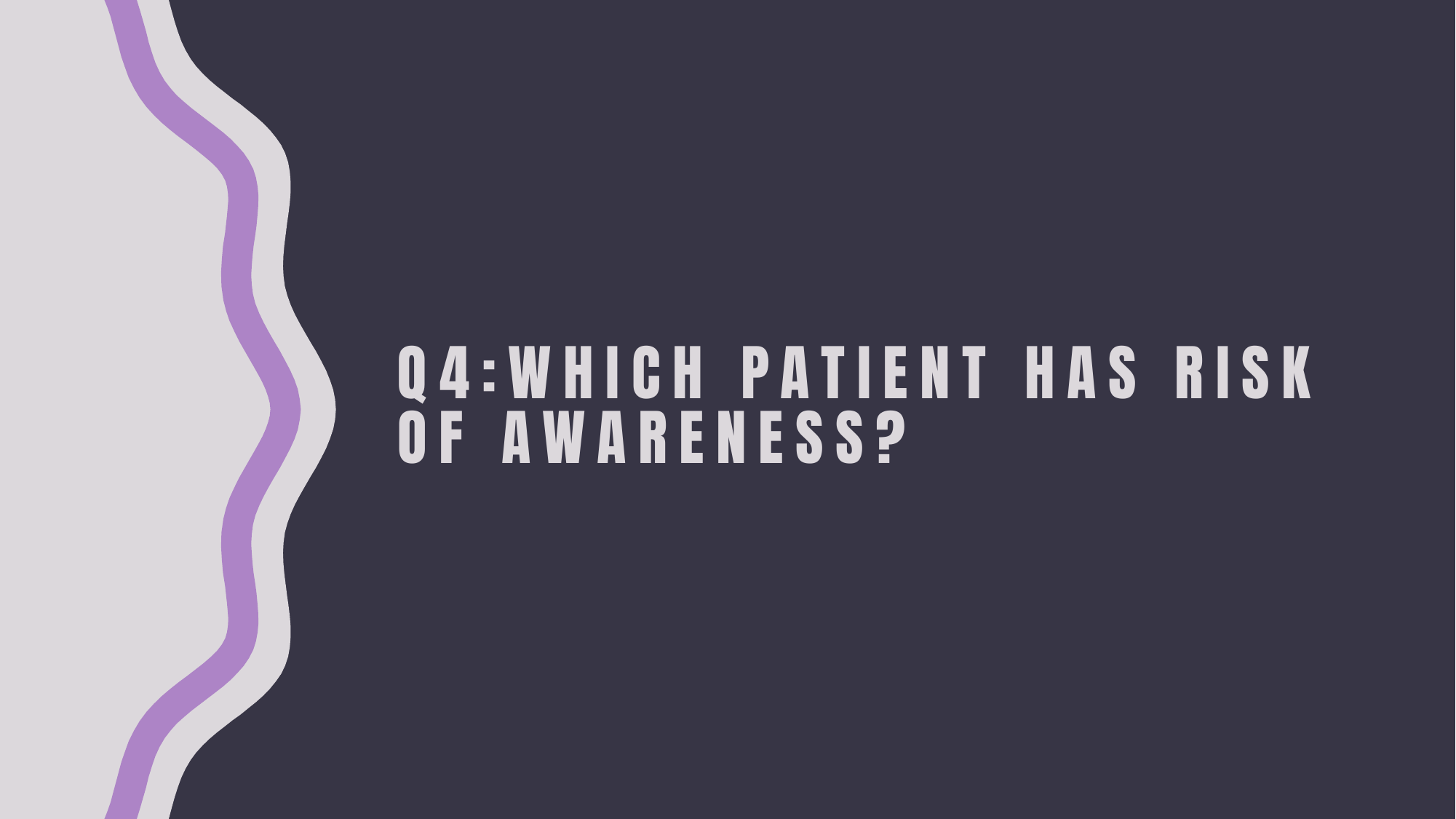

# Q4:Which patient has risk of awareness?